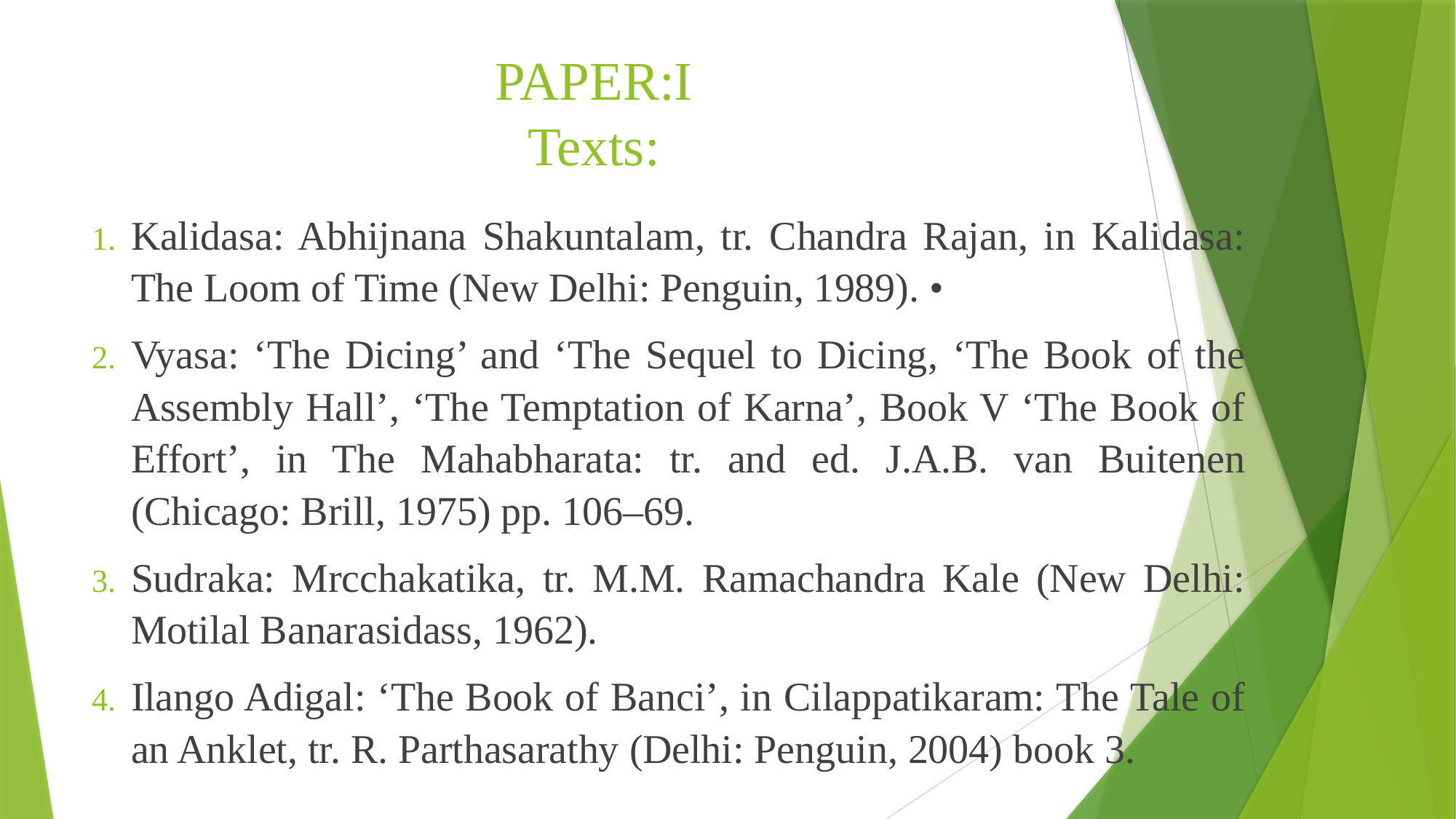

# PAPER:I Texts:
Kalidasa: Abhijnana Shakuntalam, tr. Chandra Rajan, in Kalidasa: The Loom of Time (New Delhi: Penguin, 1989). •
Vyasa: ‘The Dicing’ and ‘The Sequel to Dicing, ‘The Book of the Assembly Hall’, ‘The Temptation of Karna’, Book V ‘The Book of Effort’, in The Mahabharata: tr. and ed. J.A.B. van Buitenen (Chicago: Brill, 1975) pp. 106–69.
Sudraka: Mrcchakatika, tr. M.M. Ramachandra Kale (New Delhi: Motilal Banarasidass, 1962).
Ilango Adigal: ‘The Book of Banci’, in Cilappatikaram: The Tale of an Anklet, tr. R. Parthasarathy (Delhi: Penguin, 2004) book 3.